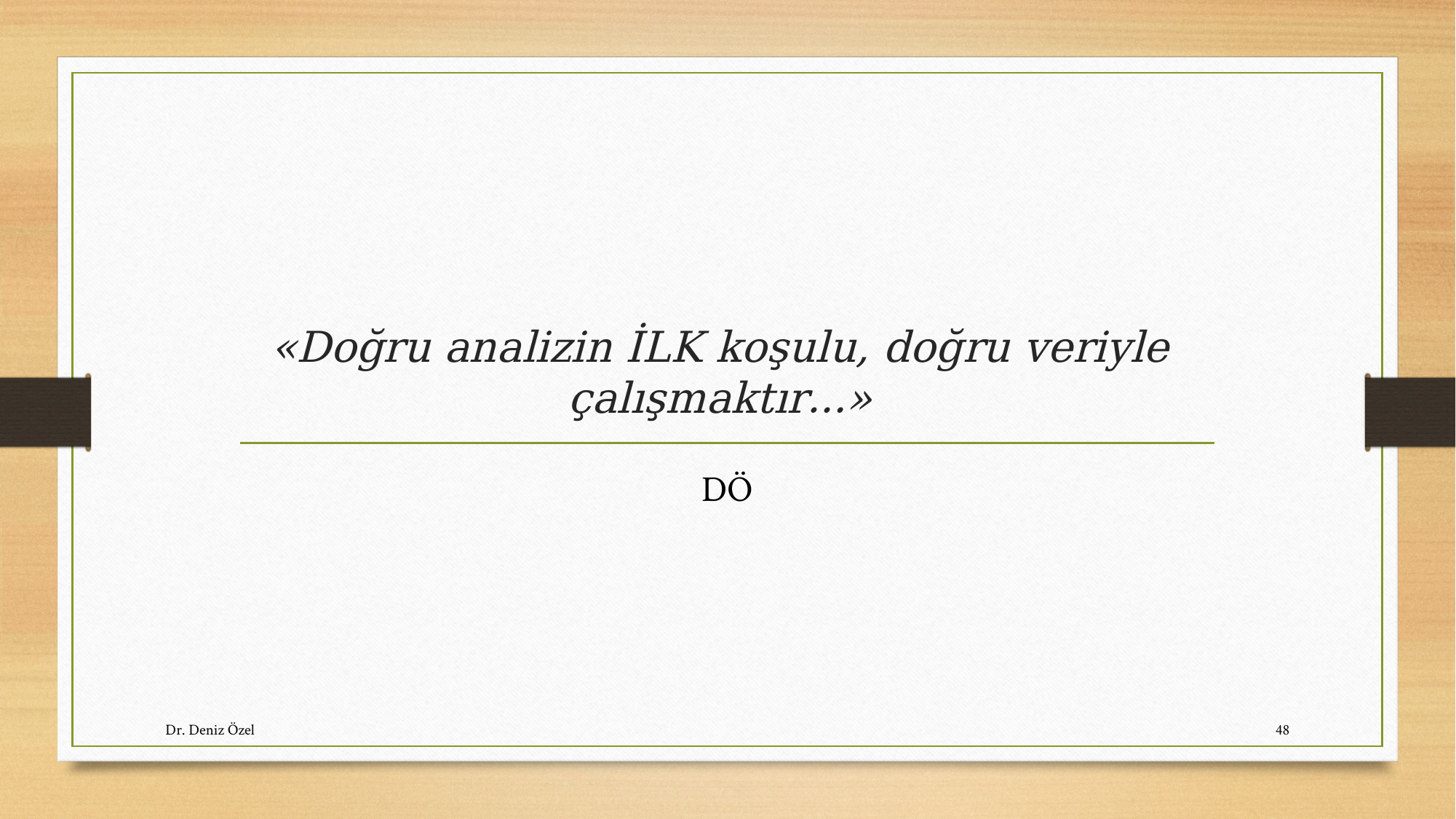

# «Doğru analizin İLK koşulu, doğru veriyle çalışmaktır…»
DÖ
Dr. Deniz Özel
48